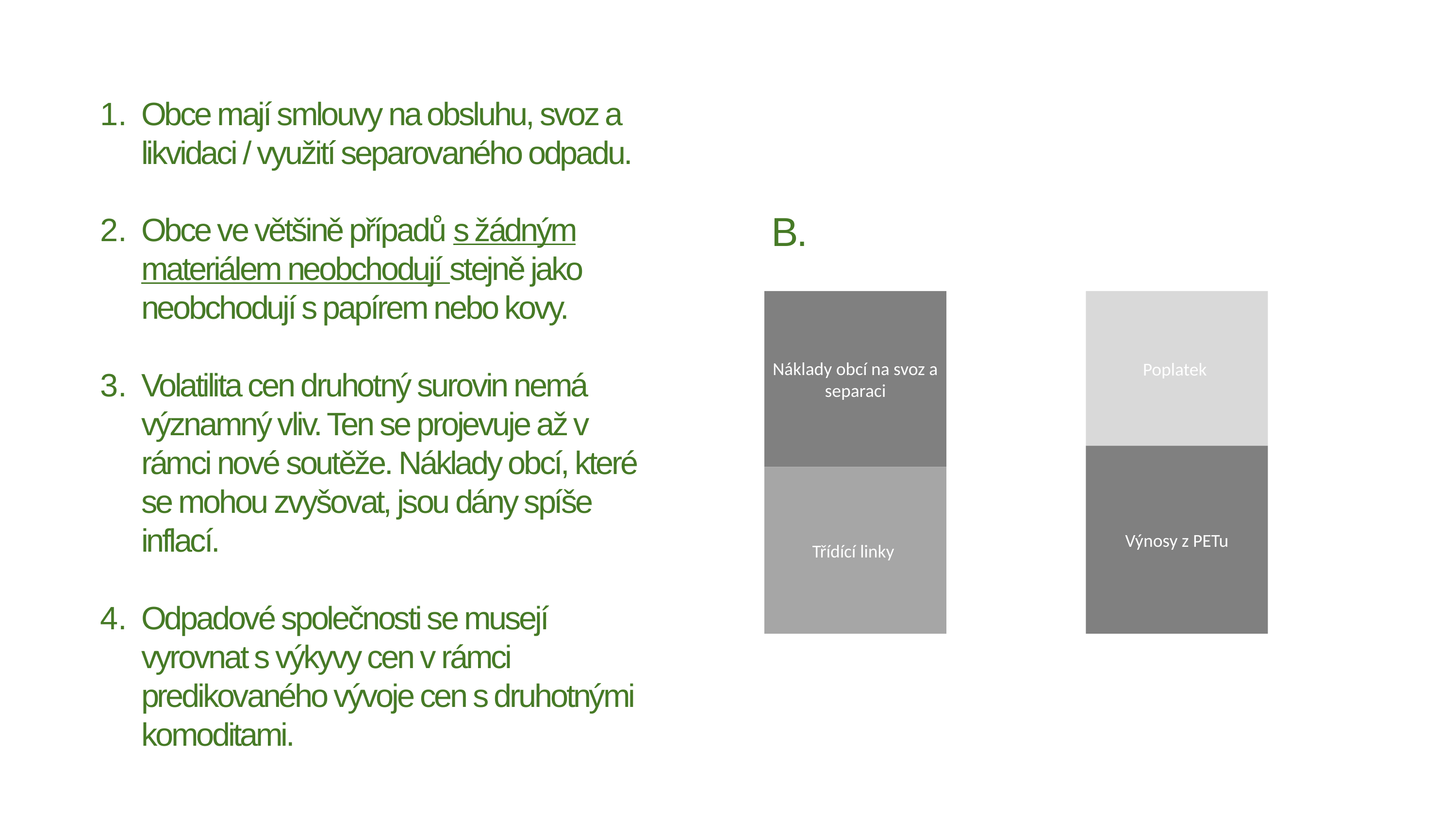

Obce mají smlouvy na obsluhu, svoz a likvidaci / využití separovaného odpadu.

Obce ve většině případů s žádným materiálem neobchodují stejně jako neobchodují s papírem nebo kovy.

Volatilita cen druhotný surovin nemá významný vliv. Ten se projevuje až v rámci nové soutěže. Náklady obcí, které se mohou zvyšovat, jsou dány spíše inflací.

Odpadové společnosti se musejí vyrovnat s výkyvy cen v rámci predikovaného vývoje cen s druhotnými komoditami.
B.
Náklady obcí na svoz a separaci
Poplatek
Výnosy z PETu
Třídící linky